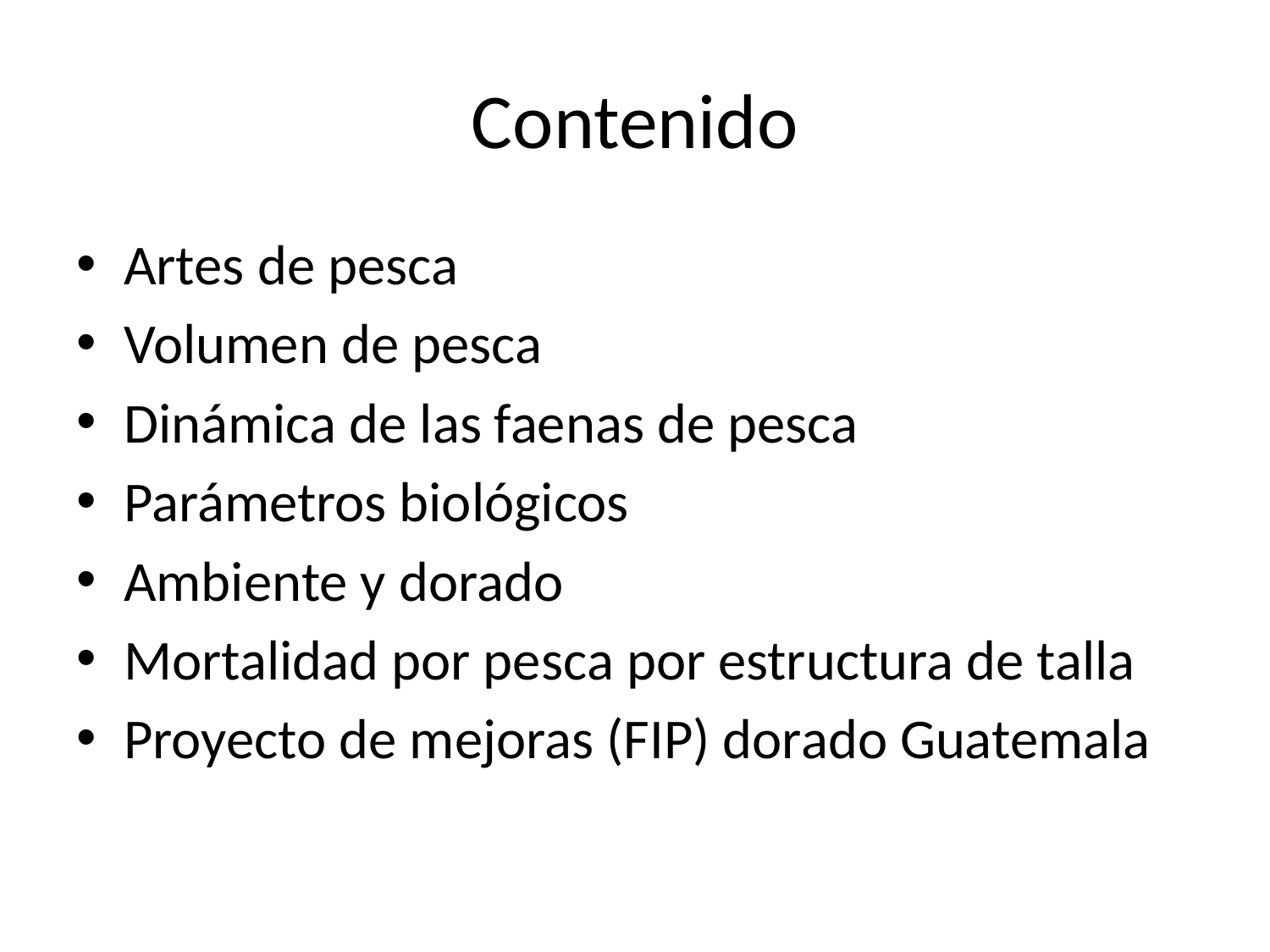

# Contenido
Artes de pesca
Volumen de pesca
Dinámica de las faenas de pesca
Parámetros biológicos
Ambiente y dorado
Mortalidad por pesca por estructura de talla
Proyecto de mejoras (FIP) dorado Guatemala